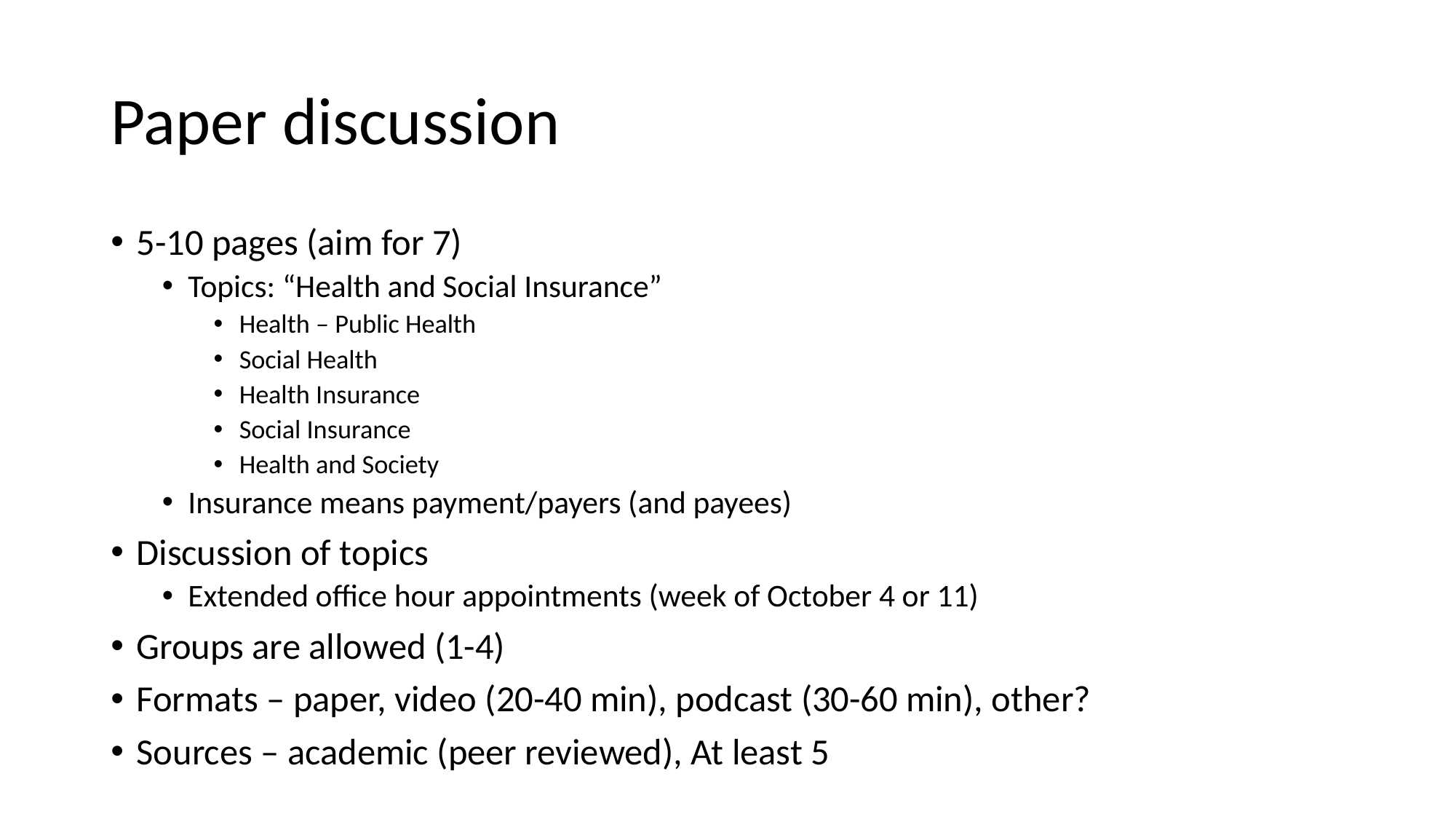

# Paper discussion
5-10 pages (aim for 7)
Topics: “Health and Social Insurance”
Health – Public Health
Social Health
Health Insurance
Social Insurance
Health and Society
Insurance means payment/payers (and payees)
Discussion of topics
Extended office hour appointments (week of October 4 or 11)
Groups are allowed (1-4)
Formats – paper, video (20-40 min), podcast (30-60 min), other?
Sources – academic (peer reviewed), At least 5